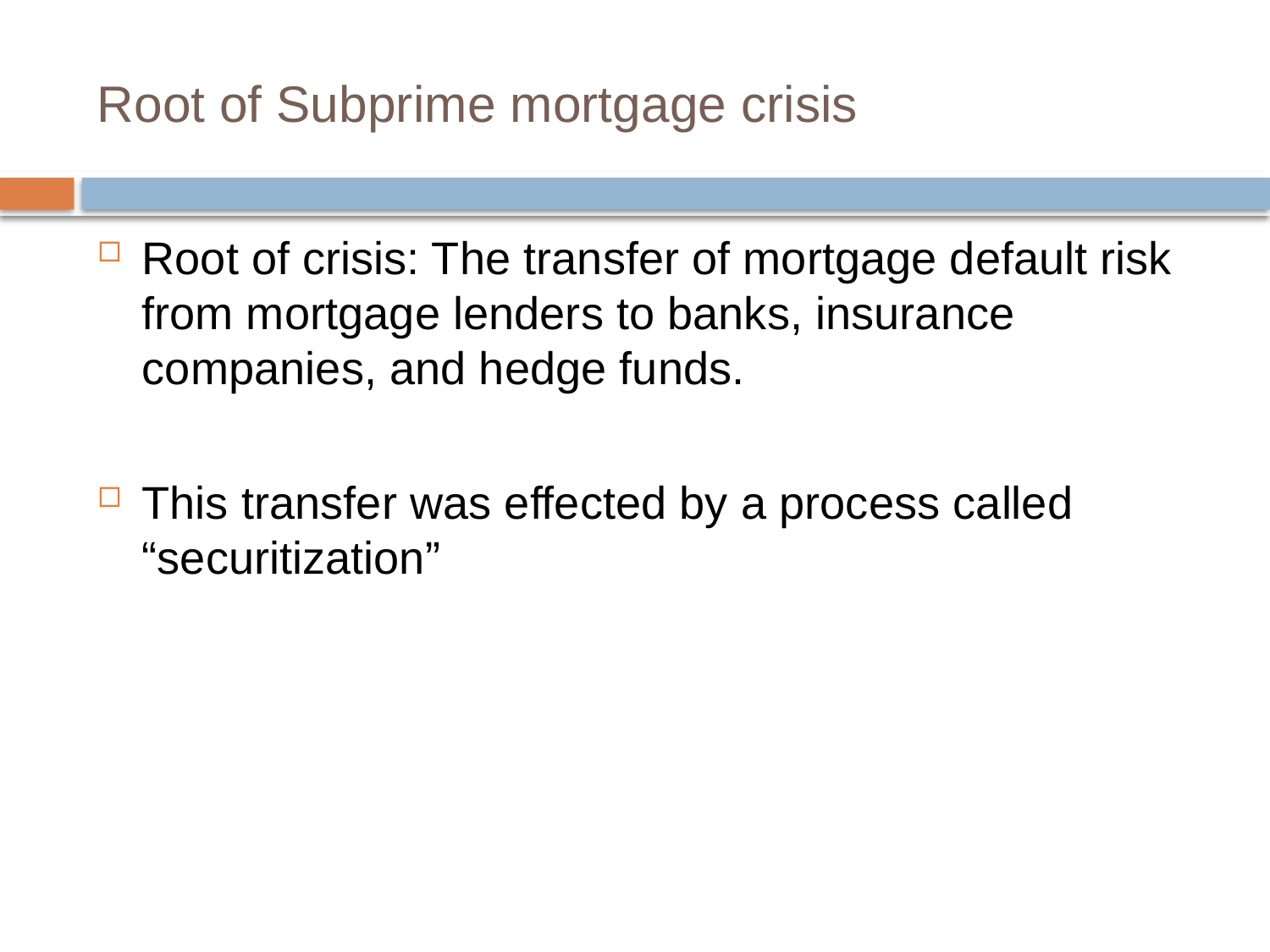

# Root of Subprime mortgage crisis
Root of crisis: The transfer of mortgage default risk from mortgage lenders to banks, insurance companies, and hedge funds.

This transfer was effected by a process called “securitization”